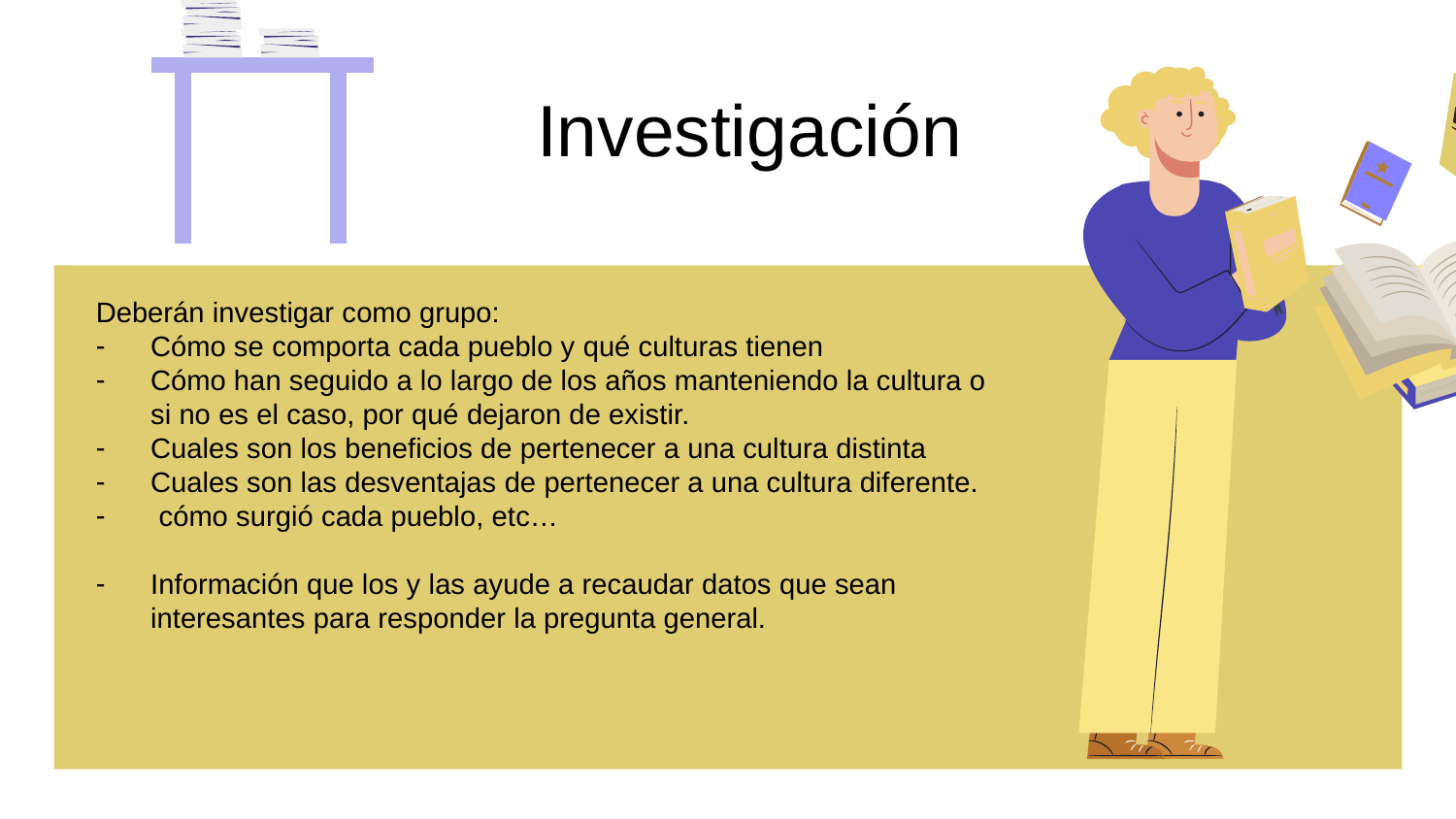

# Investigación

Deberán investigar como grupo:
Cómo se comporta cada pueblo y qué culturas tienen
Cómo han seguido a lo largo de los años manteniendo la cultura o si no es el caso, por qué dejaron de existir.
Cuales son los beneficios de pertenecer a una cultura distinta
Cuales son las desventajas de pertenecer a una cultura diferente.
 cómo surgió cada pueblo, etc…

Información que los y las ayude a recaudar datos que sean interesantes para responder la pregunta general.